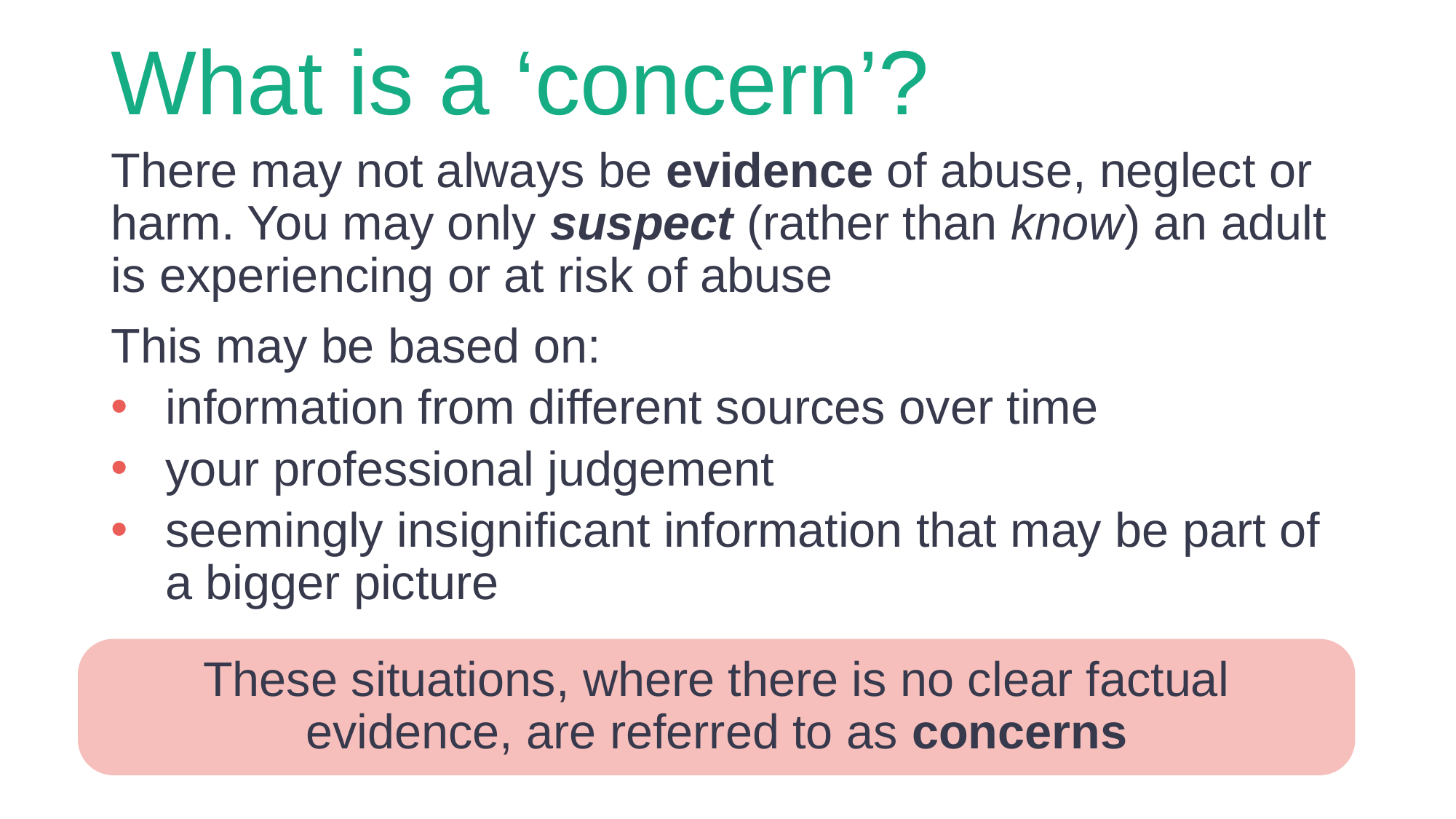

# What is a ‘concern’?
There may not always be evidence of abuse, neglect or harm. You may only suspect (rather than know) an adult is experiencing or at risk of abuse
This may be based on:
information from different sources over time
your professional judgement
seemingly insignificant information that may be part of a bigger picture
These situations, where there is no clear factual evidence, are referred to as concerns